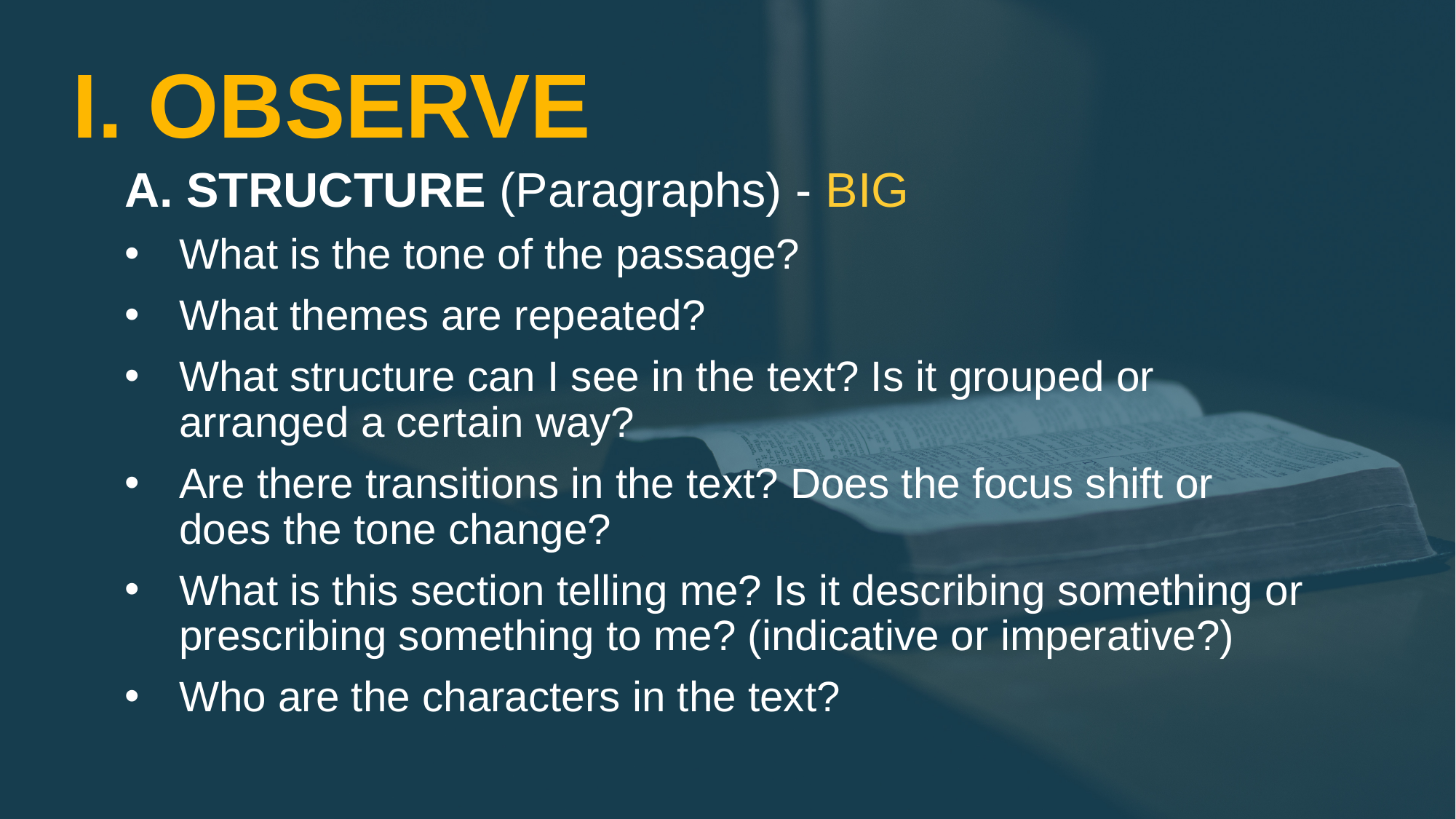

# I. OBSERVE
A. STRUCTURE (Paragraphs) - BIG
What is the tone of the passage?
What themes are repeated?
What structure can I see in the text? Is it grouped or arranged a certain way?
Are there transitions in the text? Does the focus shift or does the tone change?
What is this section telling me? Is it describing something or prescribing something to me? (indicative or imperative?)
Who are the characters in the text?